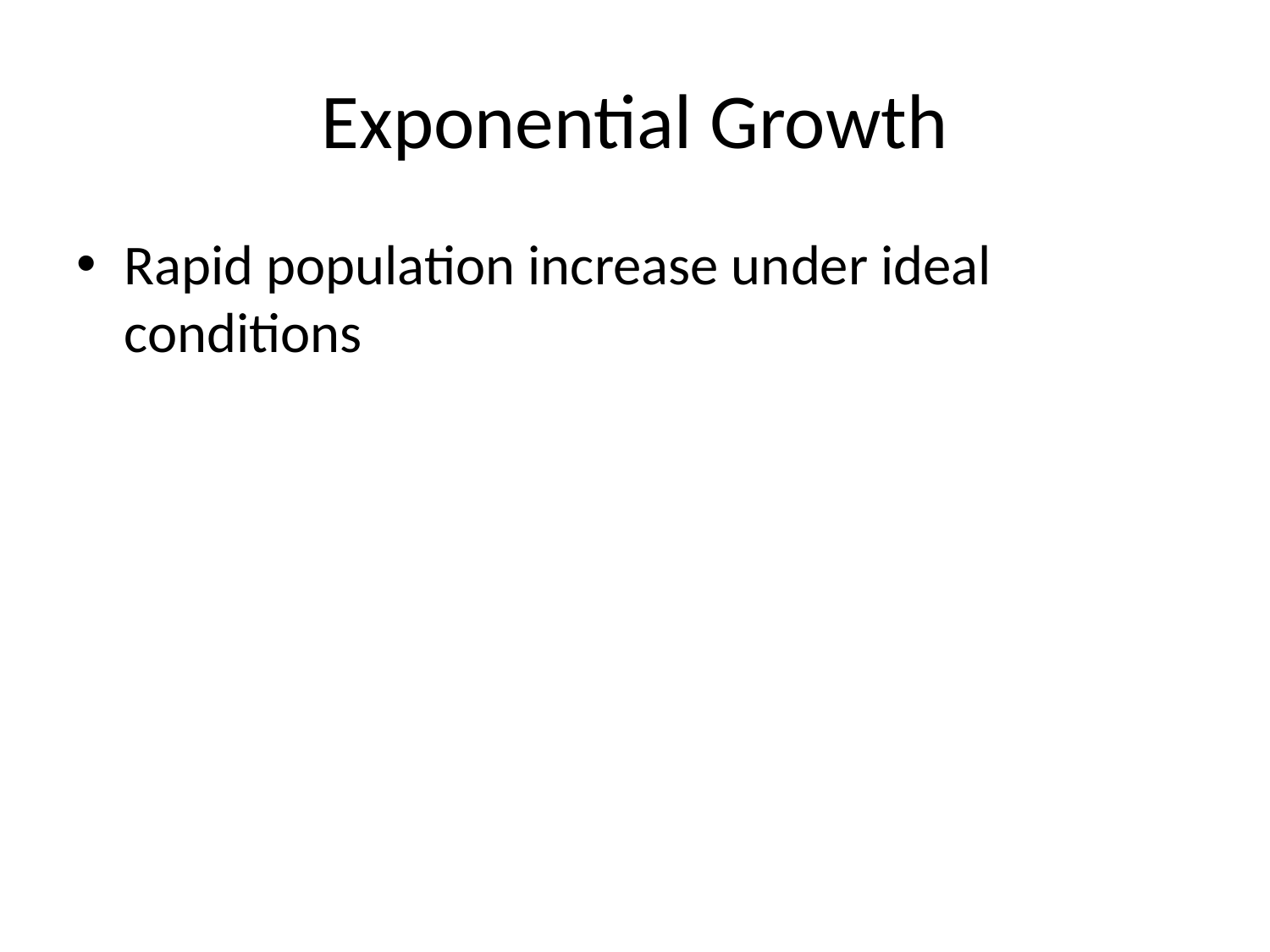

# Exponential Growth
Rapid population increase under ideal conditions